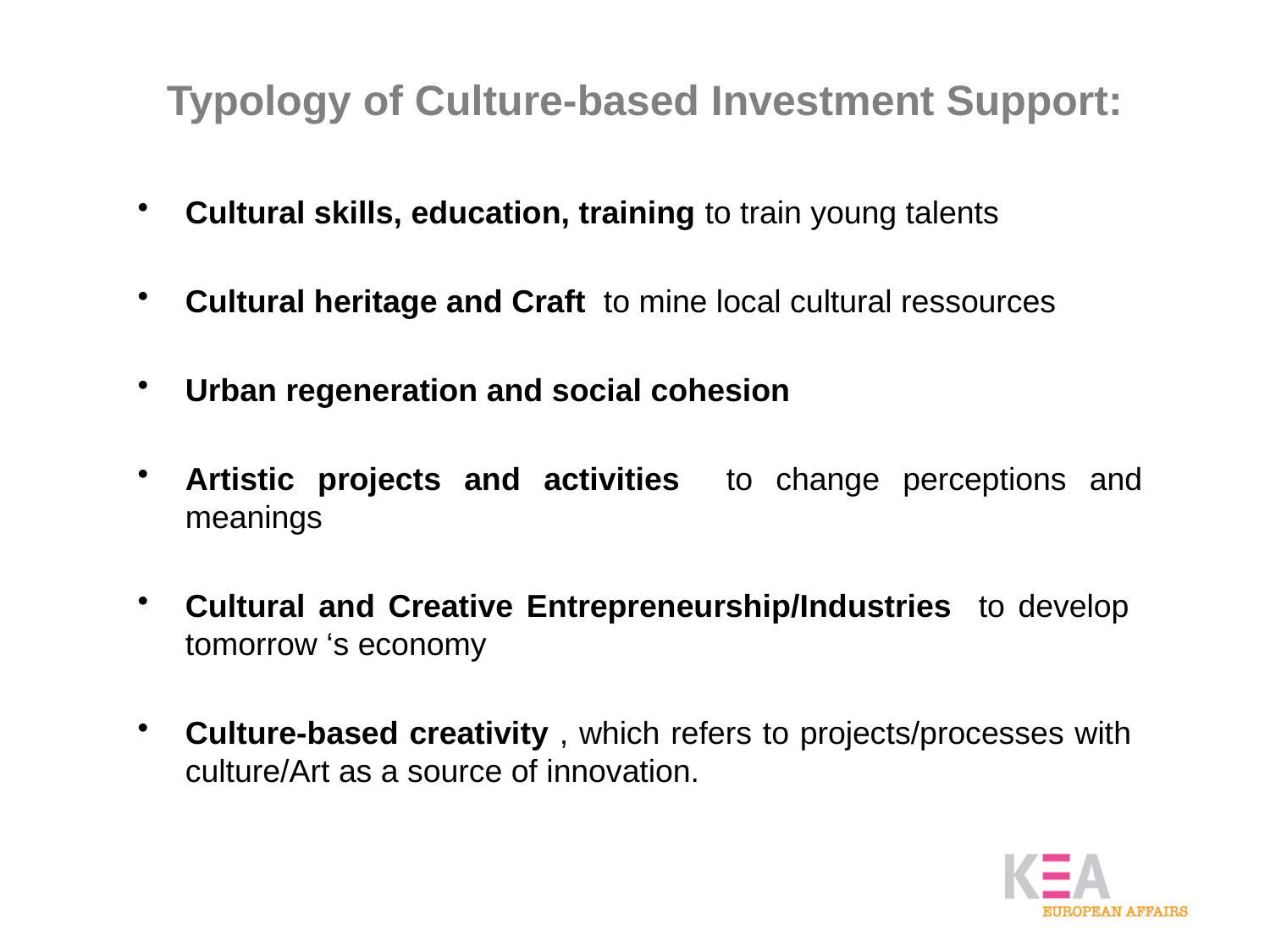

# Typology of Culture-based Investment Support:
Cultural skills, education, training to train young talents

Cultural heritage and Craft  to mine local cultural ressources

Urban regeneration and social cohesion

Artistic projects and activities  to change perceptions and meanings

Cultural and Creative Entrepreneurship/Industries  to develop  tomorrow ‘s economy

Culture-based creativity , which refers to projects/processes with  culture/Art as a source of innovation.